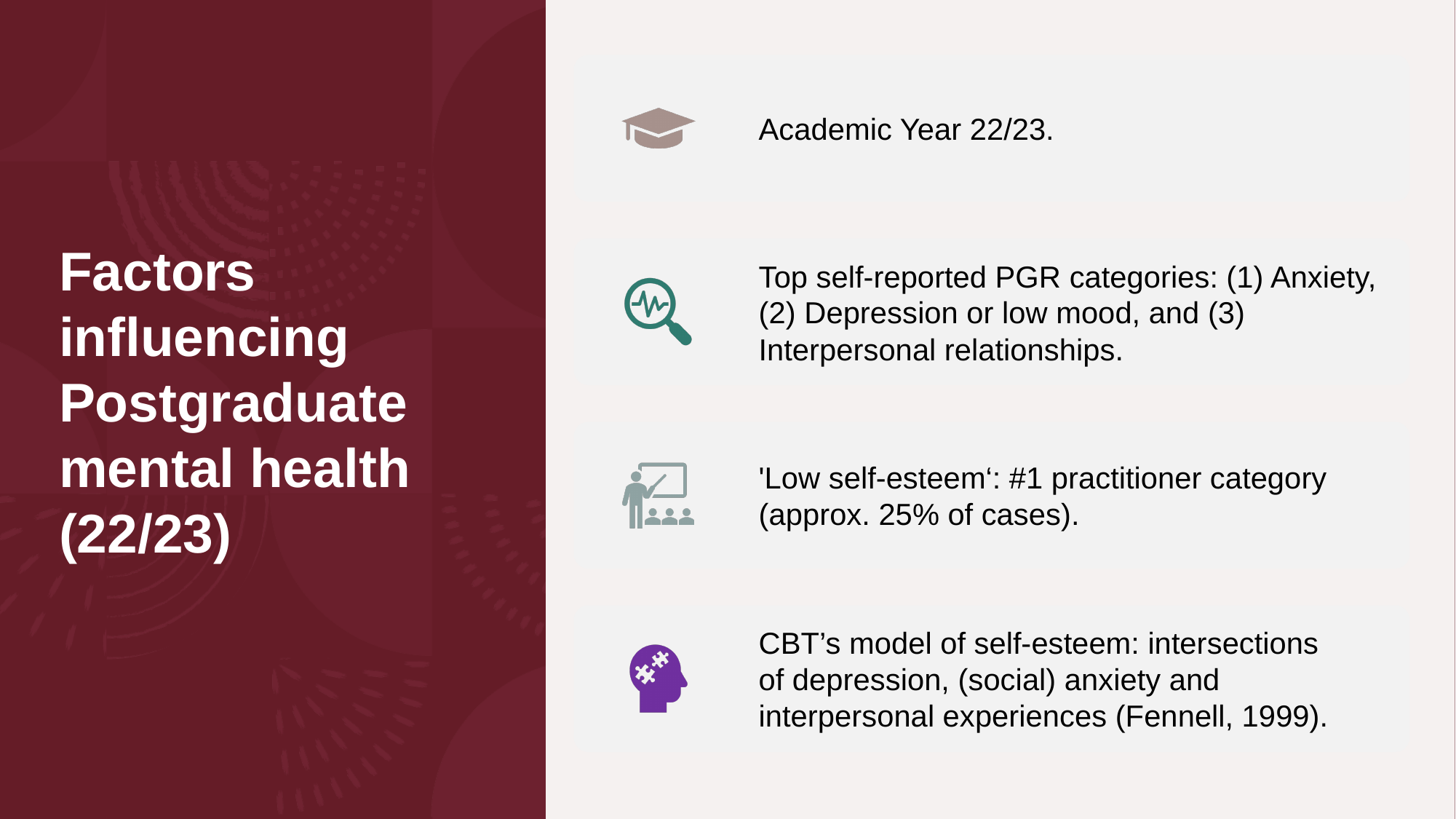

Academic Year 22/23.
Top self-reported PGR categories: (1) Anxiety, (2) Depression or low mood, and (3) Interpersonal relationships.
'Low self-esteem‘: #1 practitioner category (approx. 25% of cases).
CBT’s model of self-esteem: intersections of depression, (social) anxiety and interpersonal experiences (Fennell, 1999).
# Factors influencing Postgraduate mental health (22/23)